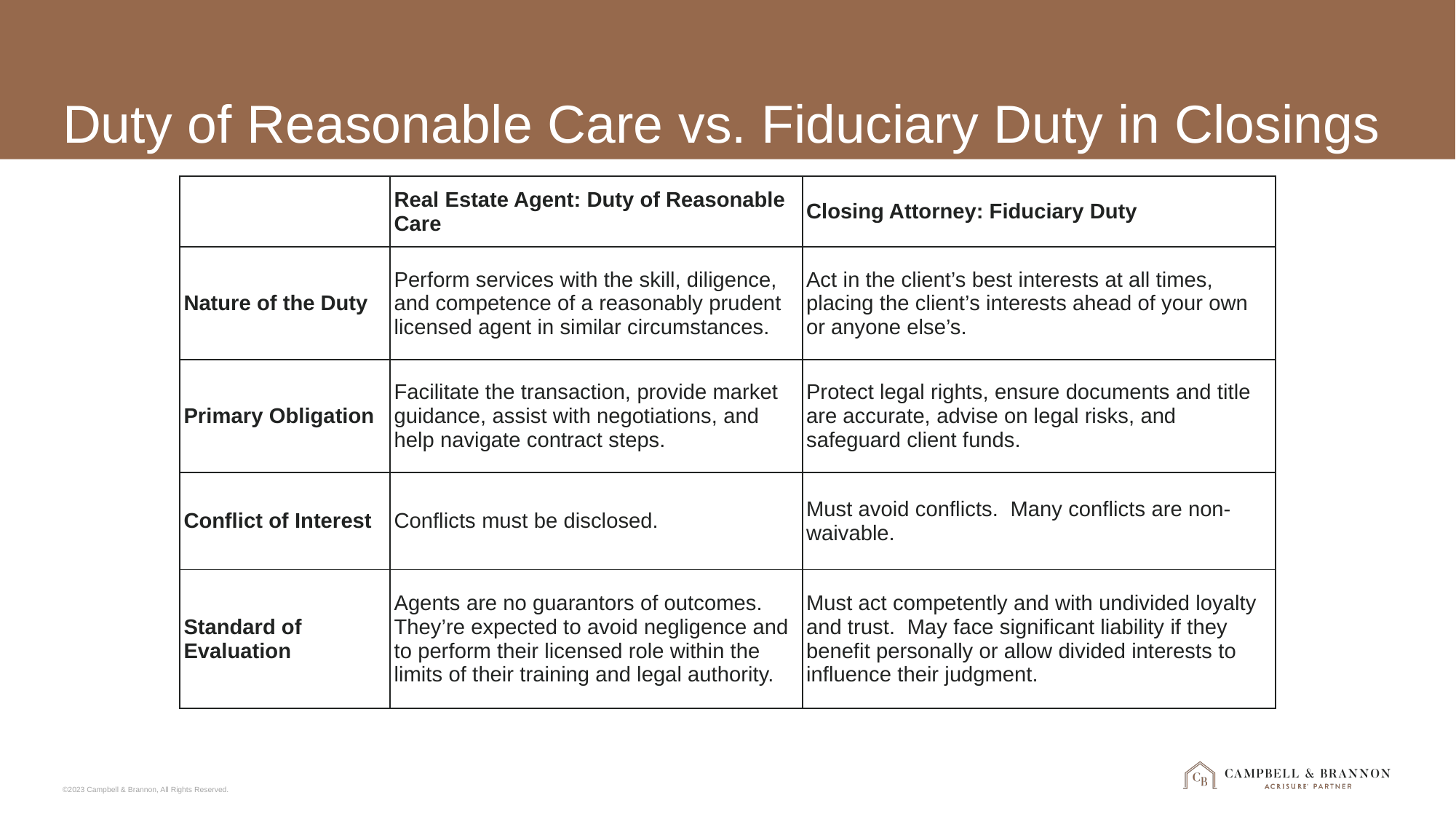

# Duty of Reasonable Care vs. Fiduciary Duty in Closings
|  | Real Estate Agent: Duty of Reasonable Care | Closing Attorney: Fiduciary Duty |
| --- | --- | --- |
| Nature of the Duty | Perform services with the skill, diligence, and competence of a reasonably prudent licensed agent in similar circumstances. | Act in the client’s best interests at all times, placing the client’s interests ahead of your own or anyone else’s. |
| Primary Obligation | Facilitate the transaction, provide market guidance, assist with negotiations, and help navigate contract steps. | Protect legal rights, ensure documents and title are accurate, advise on legal risks, and safeguard client funds. |
| Conflict of Interest | Conflicts must be disclosed. | Must avoid conflicts. Many conflicts are non-waivable. |
| Standard of Evaluation | Agents are no guarantors of outcomes. They’re expected to avoid negligence and to perform their licensed role within the limits of their training and legal authority. | Must act competently and with undivided loyalty and trust. May face significant liability if they benefit personally or allow divided interests to influence their judgment. |